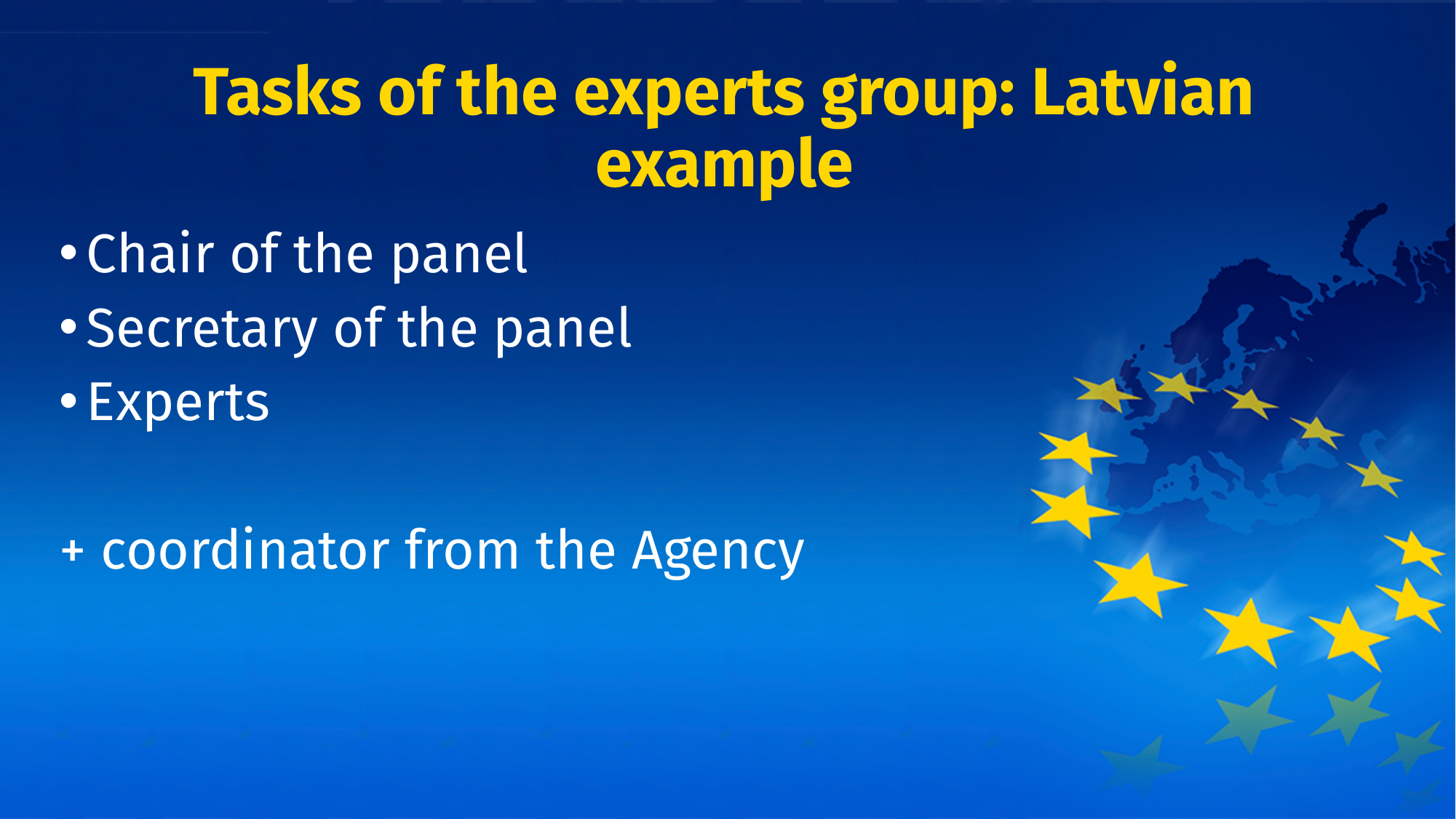

# Tasks of the experts group: Latvian example
Chair of the panel
Secretary of the panel
Experts

+ coordinator from the Agency